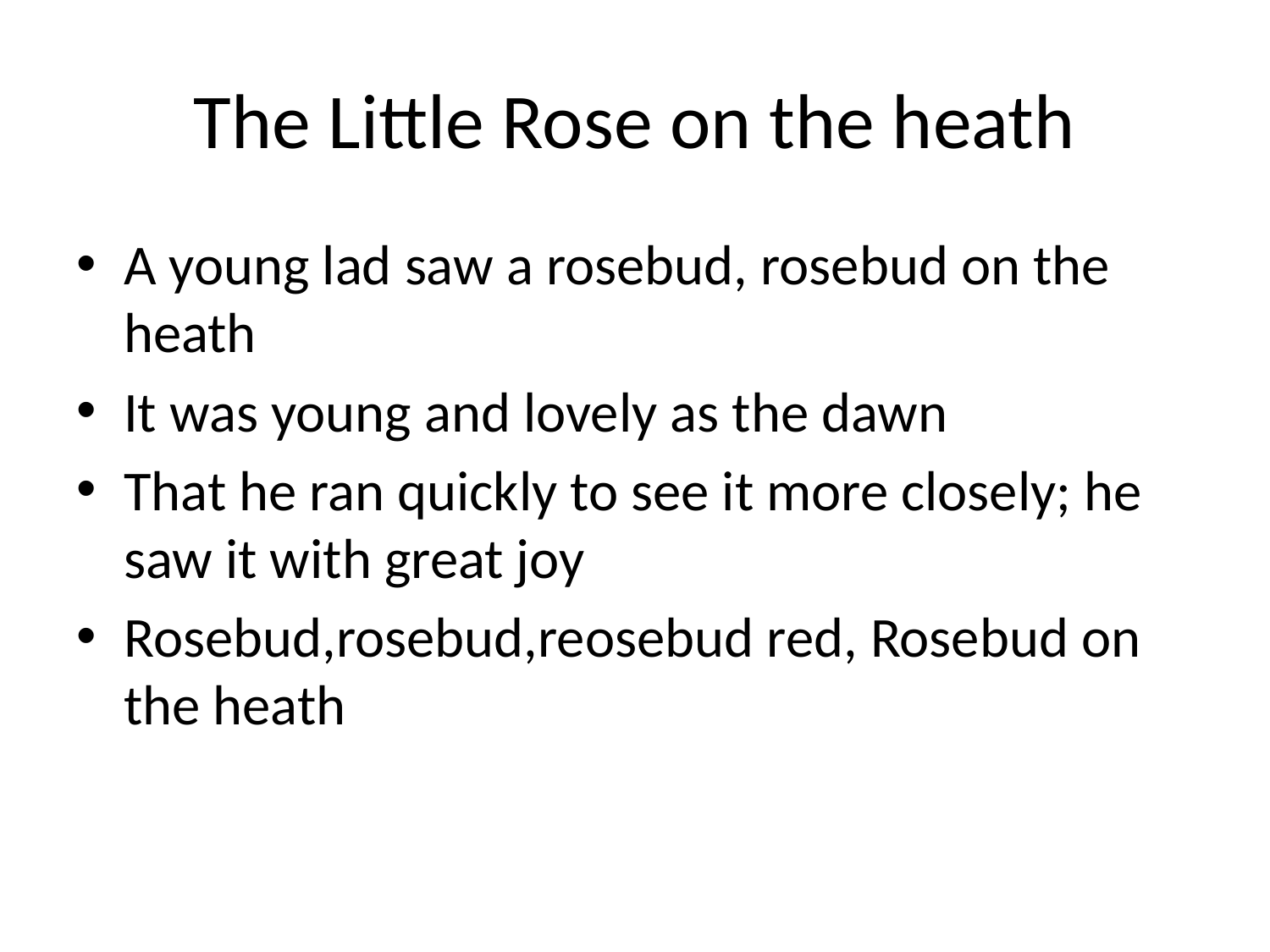

# The Little Rose on the heath
A young lad saw a rosebud, rosebud on the heath
It was young and lovely as the dawn
That he ran quickly to see it more closely; he saw it with great joy
Rosebud,rosebud,reosebud red, Rosebud on the heath